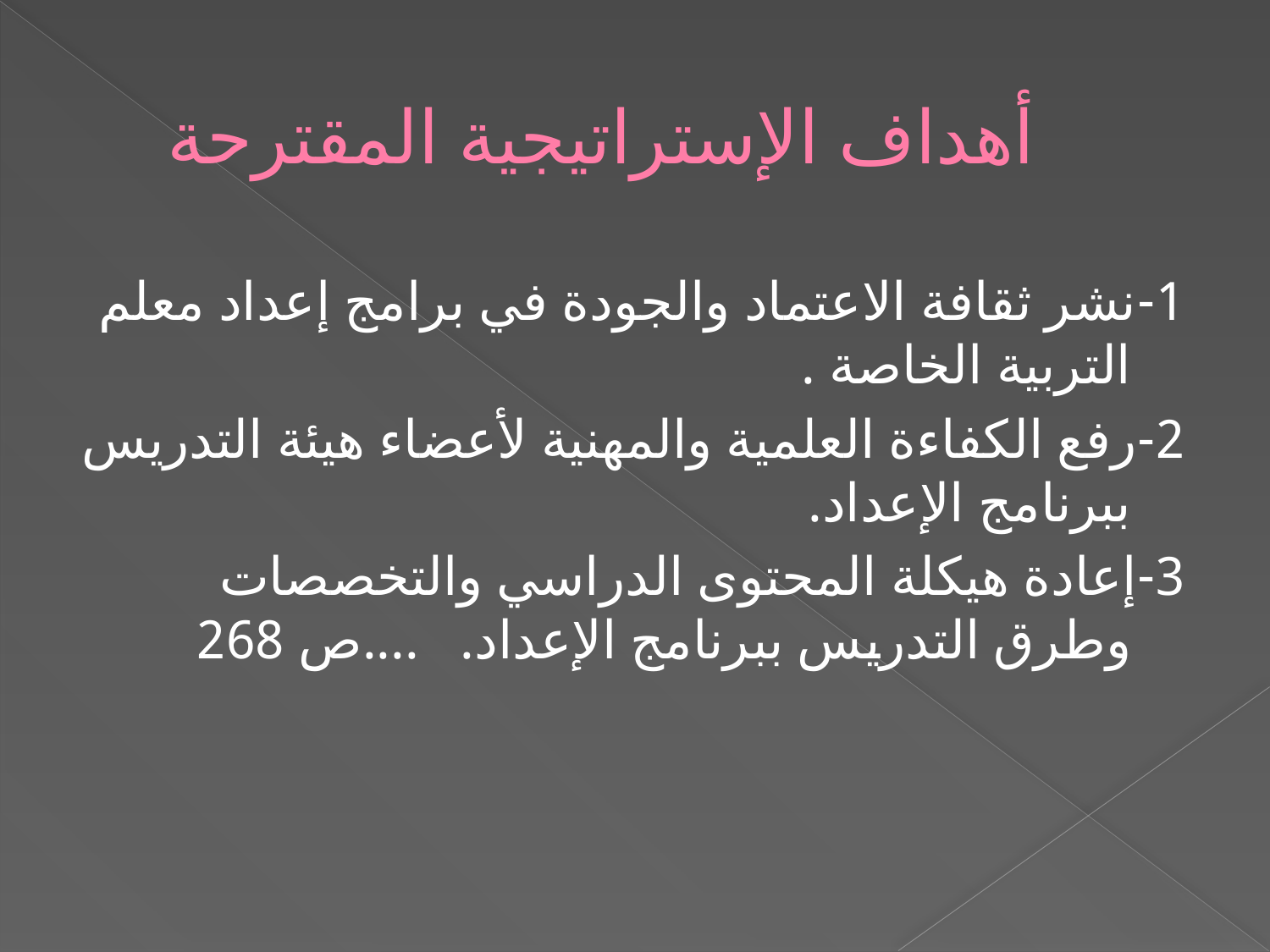

# أهداف الإستراتيجية المقترحة
1-نشر ثقافة الاعتماد والجودة في برامج إعداد معلم التربية الخاصة .
2-رفع الكفاءة العلمية والمهنية لأعضاء هيئة التدريس ببرنامج الإعداد.
3-إعادة هيكلة المحتوى الدراسي والتخصصات وطرق التدريس ببرنامج الإعداد.   ....ص 268